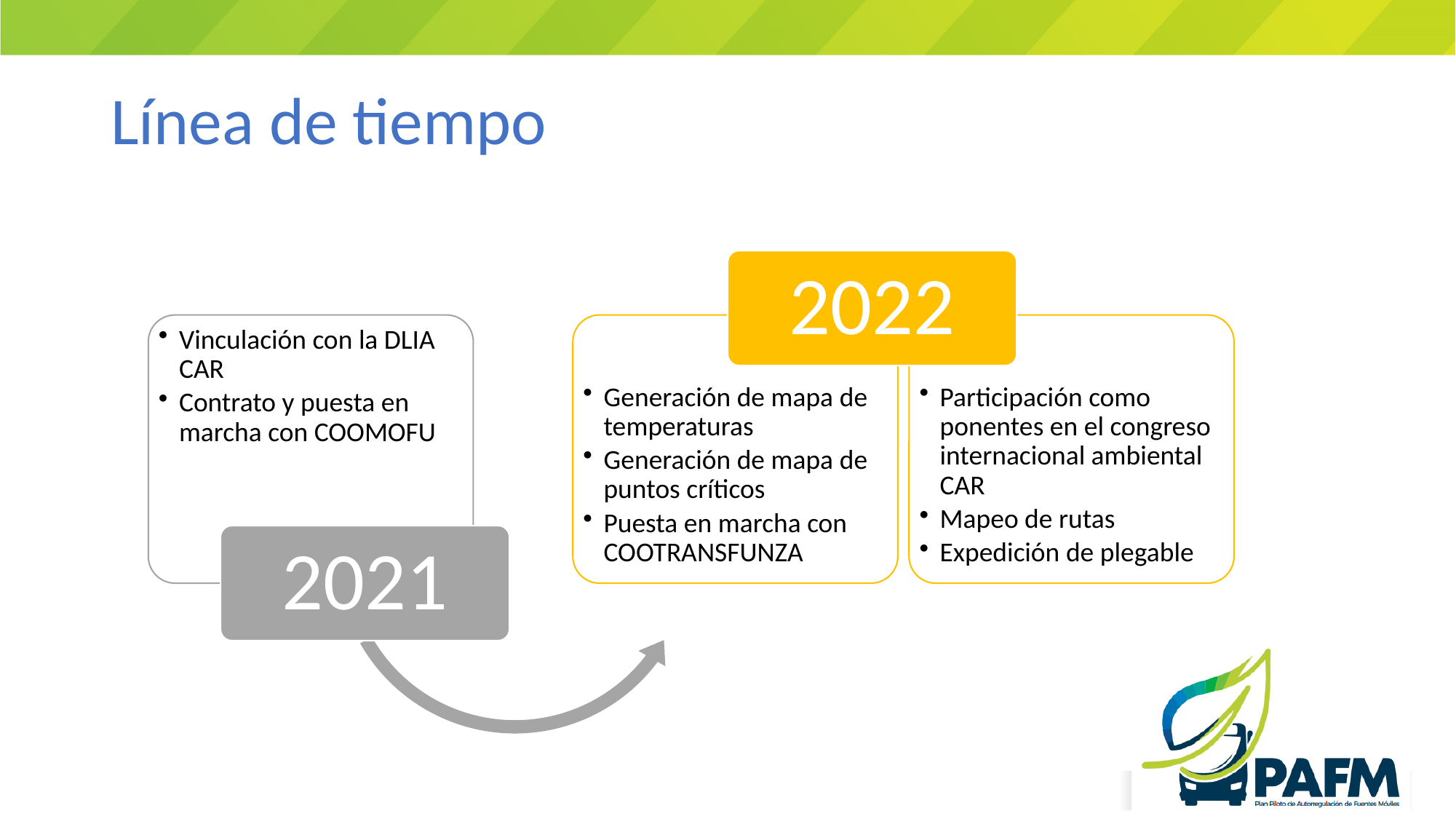

# Línea de tiempo
2022
Vinculación con la DLIA CAR
Contrato y puesta en marcha con COOMOFU
Generación de mapa de temperaturas
Generación de mapa de puntos críticos
Puesta en marcha con COOTRANSFUNZA

2021

Participación como ponentes en el congreso internacional ambiental CAR
Mapeo de rutas
Expedición de plegable